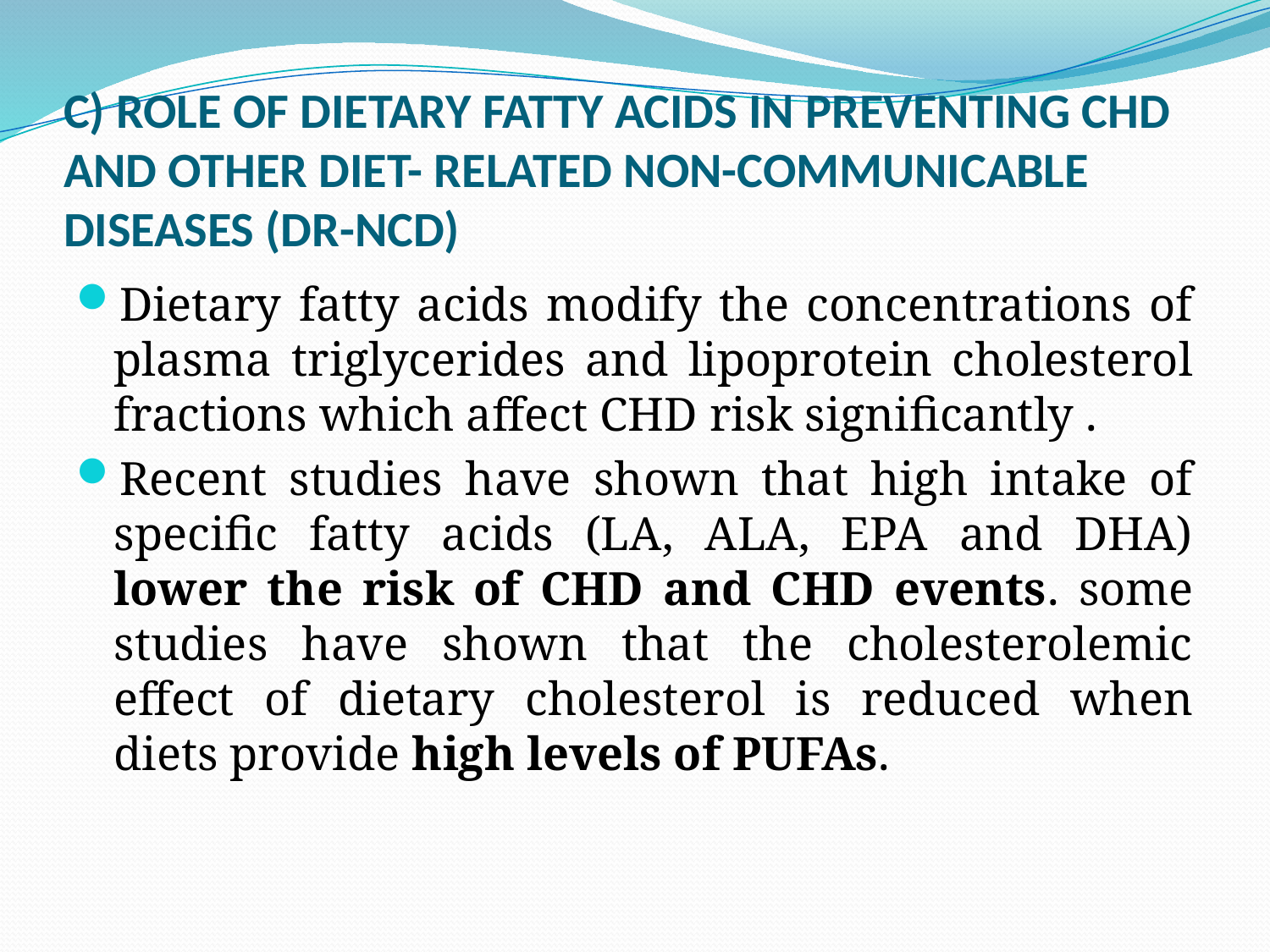

# C) ROLE OF DIETARY FATTY ACIDS IN PREVENTING CHD AND OTHER DIET- RELATED NON-COMMUNICABLE DISEASES (DR-NCD)
Dietary fatty acids modify the concentrations of plasma triglycerides and lipoprotein cholesterol fractions which affect CHD risk significantly .
Recent studies have shown that high intake of specific fatty acids (LA, ALA, EPA and DHA) lower the risk of CHD and CHD events. some studies have shown that the cholesterolemic effect of dietary cholesterol is reduced when diets provide high levels of PUFAs.